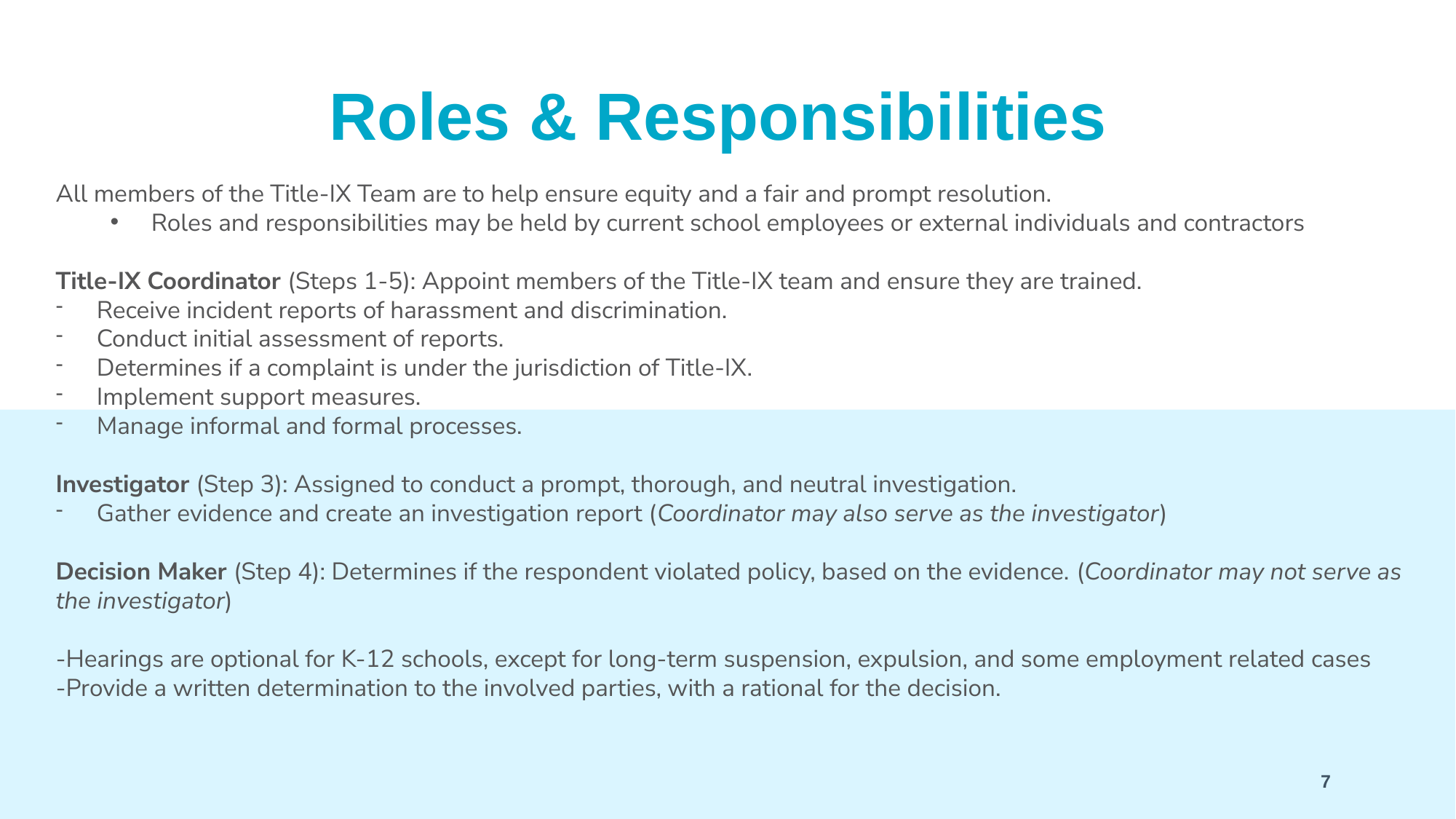

# Roles & Responsibilities
All members of the Title-IX Team are to help ensure equity and a fair and prompt resolution.
Roles and responsibilities may be held by current school employees or external individuals and contractors

Title-IX Coordinator (Steps 1-5): Appoint members of the Title-IX team and ensure they are trained.
Receive incident reports of harassment and discrimination.
Conduct initial assessment of reports.
Determines if a complaint is under the jurisdiction of Title-IX.
Implement support measures.
Manage informal and formal processes.

Investigator (Step 3): Assigned to conduct a prompt, thorough, and neutral investigation.
Gather evidence and create an investigation report (Coordinator may also serve as the investigator)

Decision Maker (Step 4): Determines if the respondent violated policy, based on the evidence. (Coordinator may not serve as the investigator)

-Hearings are optional for K-12 schools, except for long-term suspension, expulsion, and some employment related cases
-Provide a written determination to the involved parties, with a rational for the decision.

7